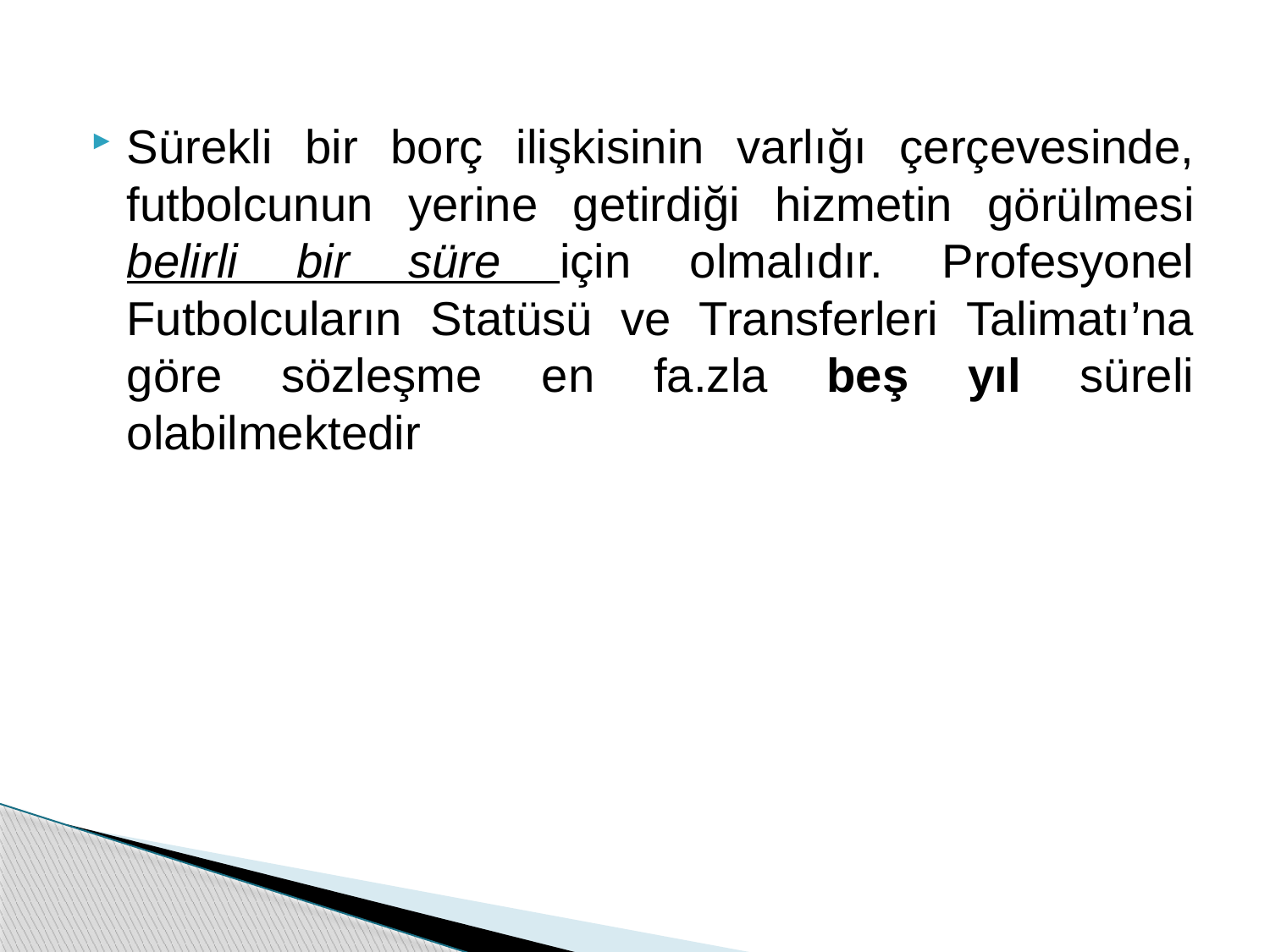

Sürekli bir borç ilişkisinin varlığı çerçevesinde, futbolcunun yerine getirdiği hizmetin görülmesi belirli bir süre için olmalıdır. Profesyonel Futbolcuların Statüsü ve Transferleri Talimatı’na göre sözleşme en fa.zla beş yıl süreli olabilmektedir